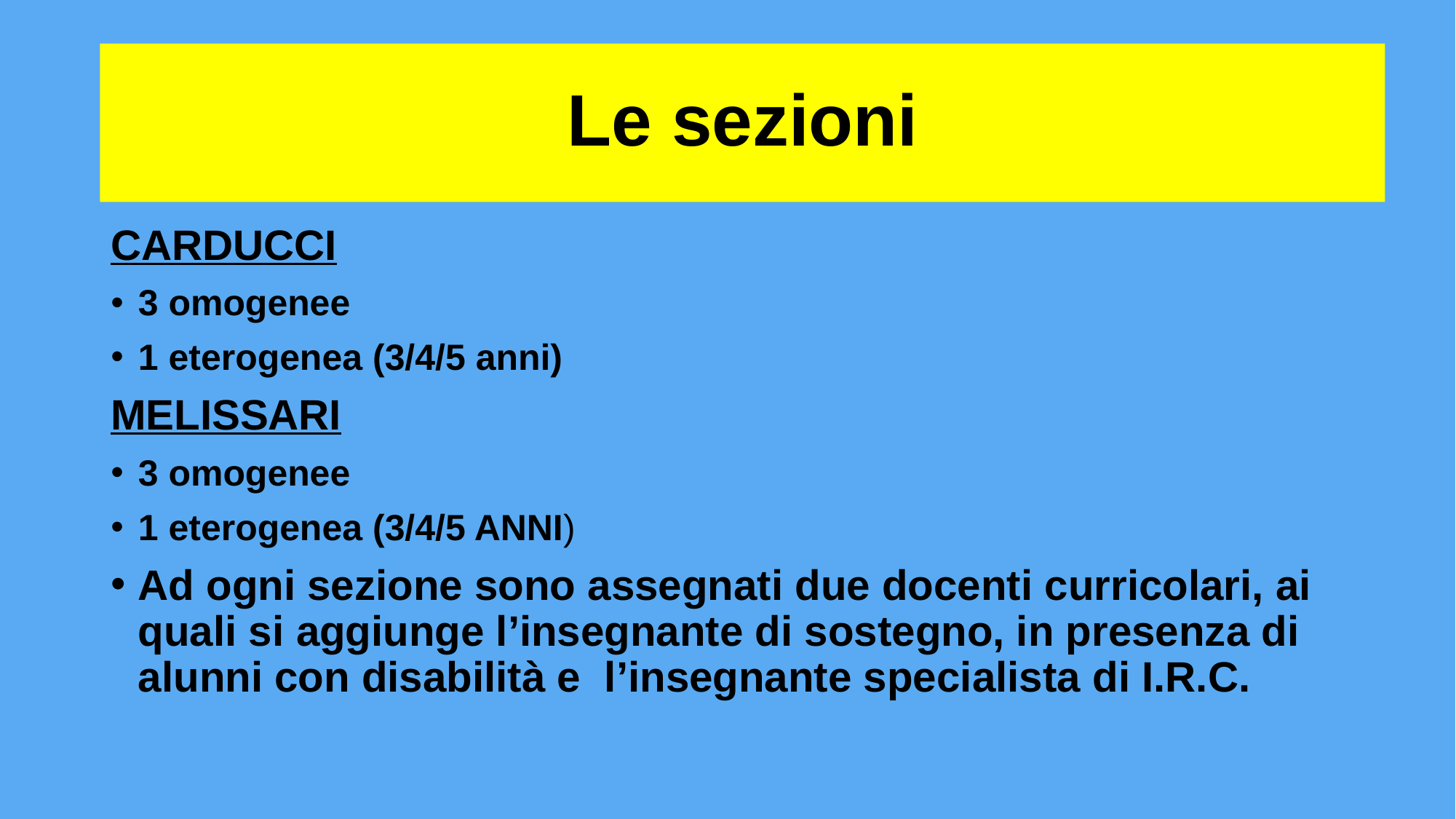

# Le sezioni
CARDUCCI
3 omogenee
1 eterogenea (3/4/5 anni)
MELISSARI
3 omogenee
1 eterogenea (3/4/5 ANNI)
Ad ogni sezione sono assegnati due docenti curricolari, ai quali si aggiunge l’insegnante di sostegno, in presenza di alunni con disabilità e  l’insegnante specialista di I.R.C.